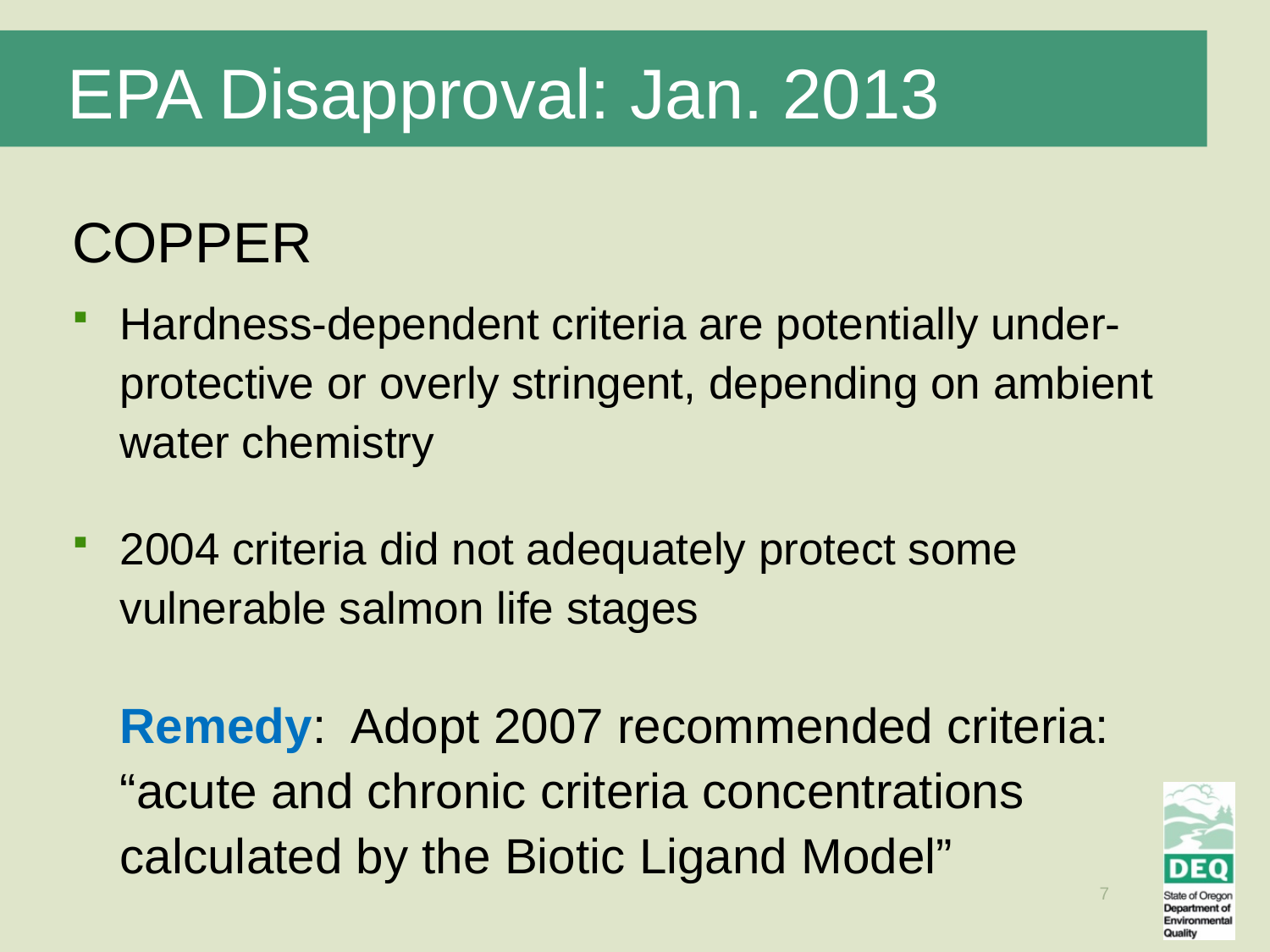

EPA Disapproval: Jan. 2013
Copper
Hardness-dependent criteria are potentially under-protective or overly stringent, depending on ambient water chemistry

2004 criteria did not adequately protect some vulnerable salmon life stages

	Remedy:  Adopt 2007 recommended criteria:  “acute and chronic criteria concentrations calculated by the Biotic Ligand Model”

7